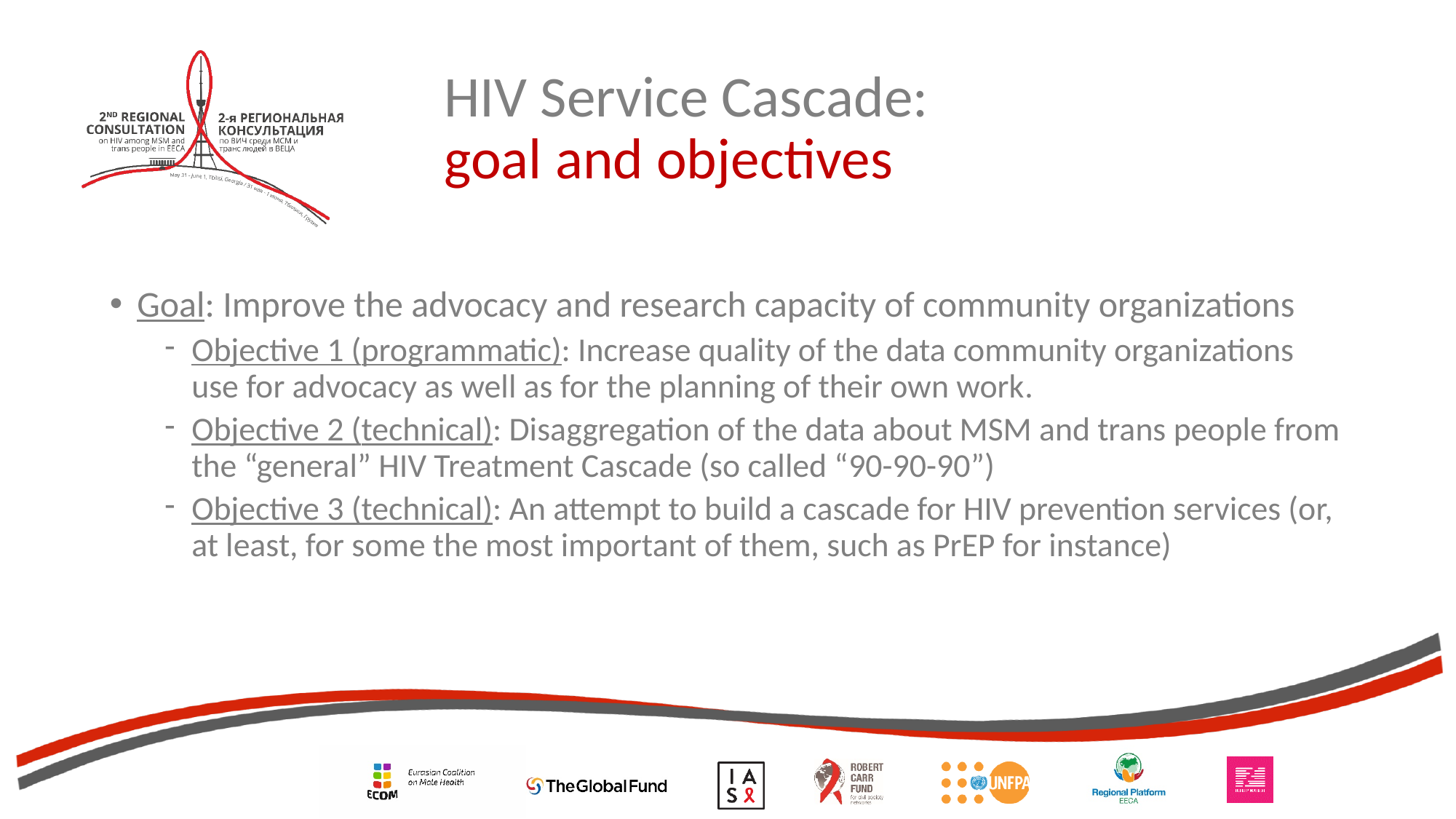

# HIV Service Cascade: goal and objectives
Goal: Improve the advocacy and research capacity of community organizations
Objective 1 (programmatic): Increase quality of the data community organizations use for advocacy as well as for the planning of their own work.
Objective 2 (technical): Disaggregation of the data about MSM and trans people from the “general” HIV Treatment Cascade (so called “90-90-90”)
Objective 3 (technical): An attempt to build a cascade for HIV prevention services (or, at least, for some the most important of them, such as PrEP for instance)